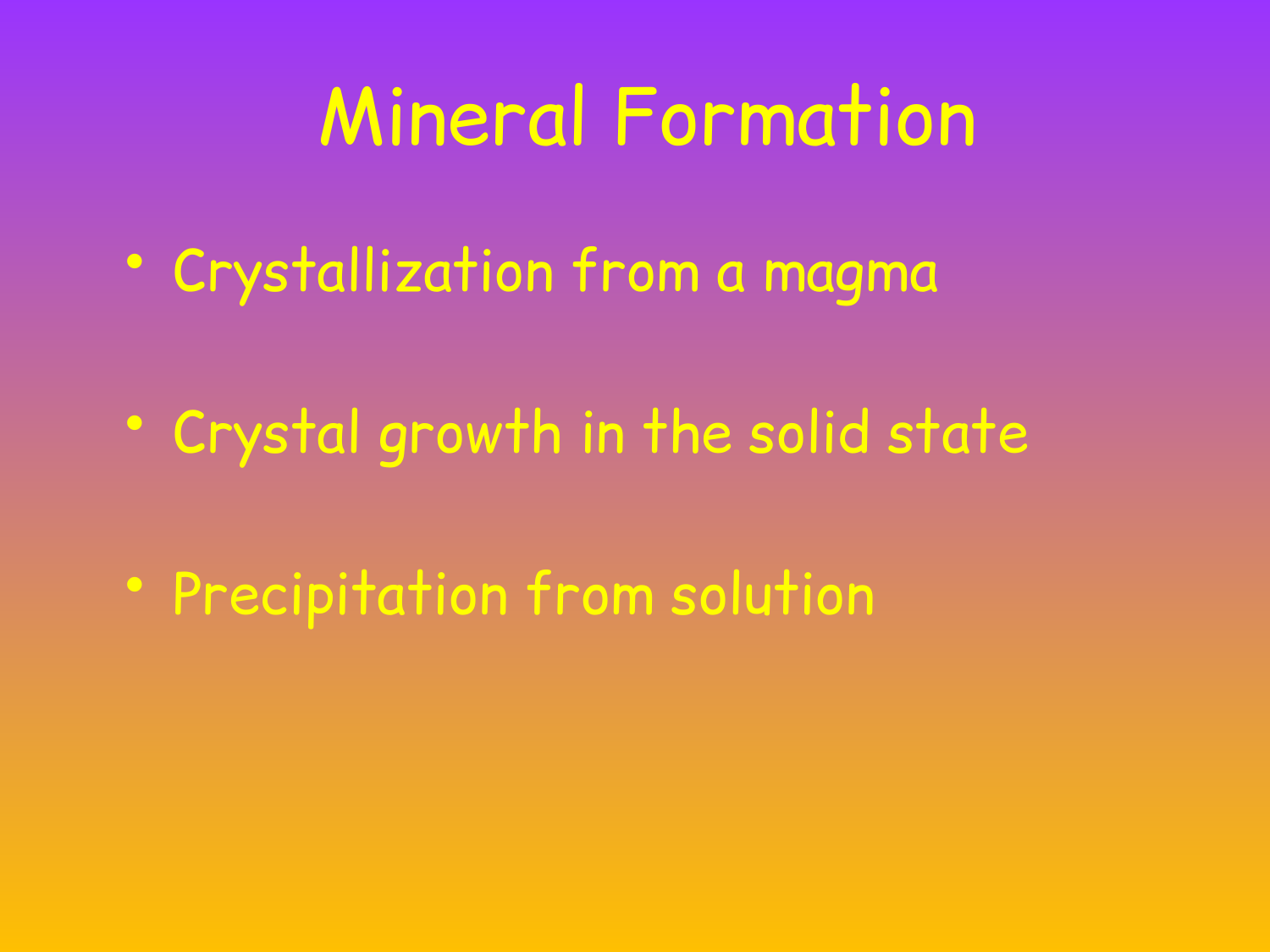

# Mineral Formation
Crystallization from a magma

Crystal growth in the solid state

Precipitation from solution